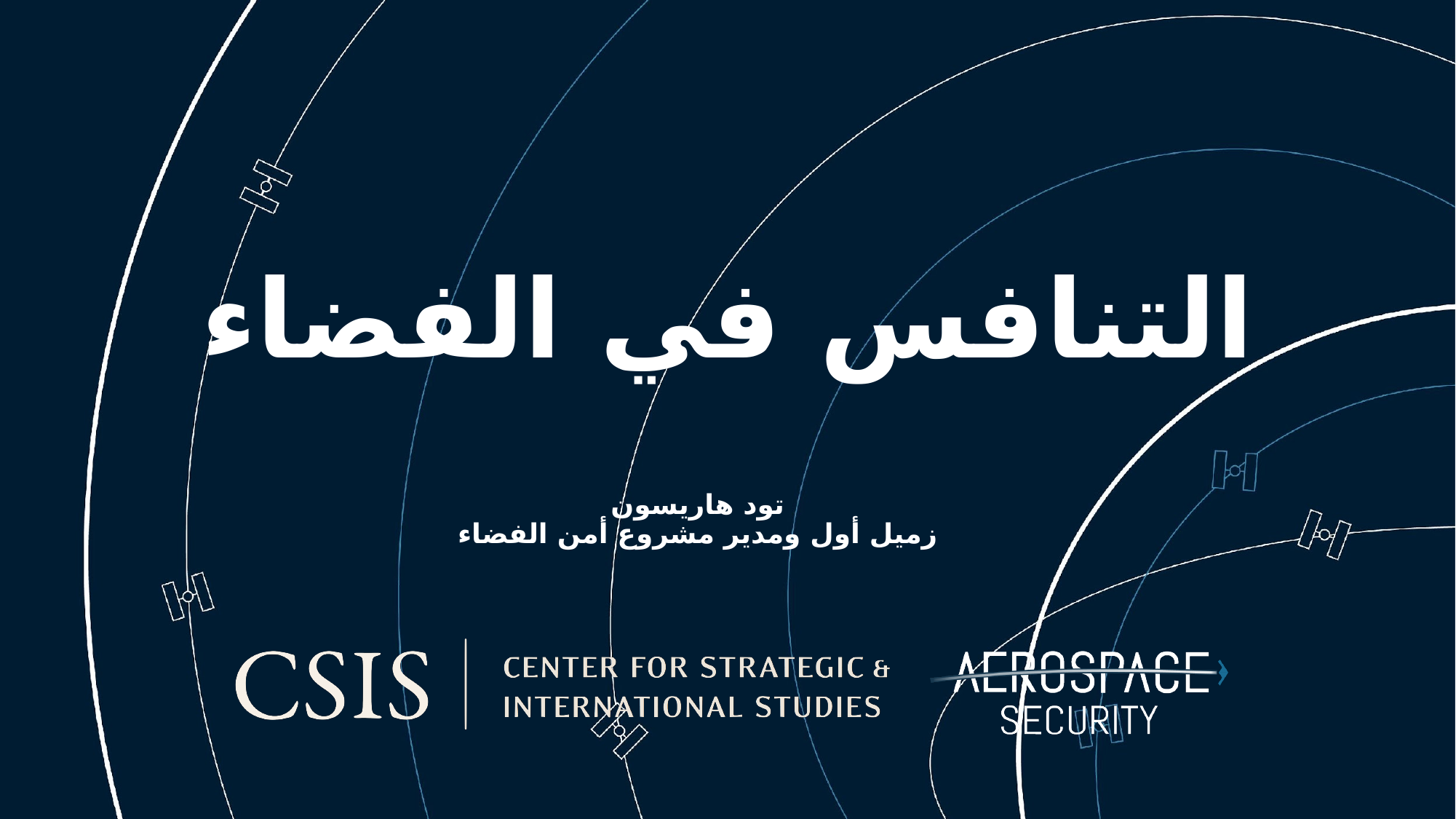

# التنافس في الفضاء
تود هاريسون
زميل أول ومدير مشروع أمن الفضاء